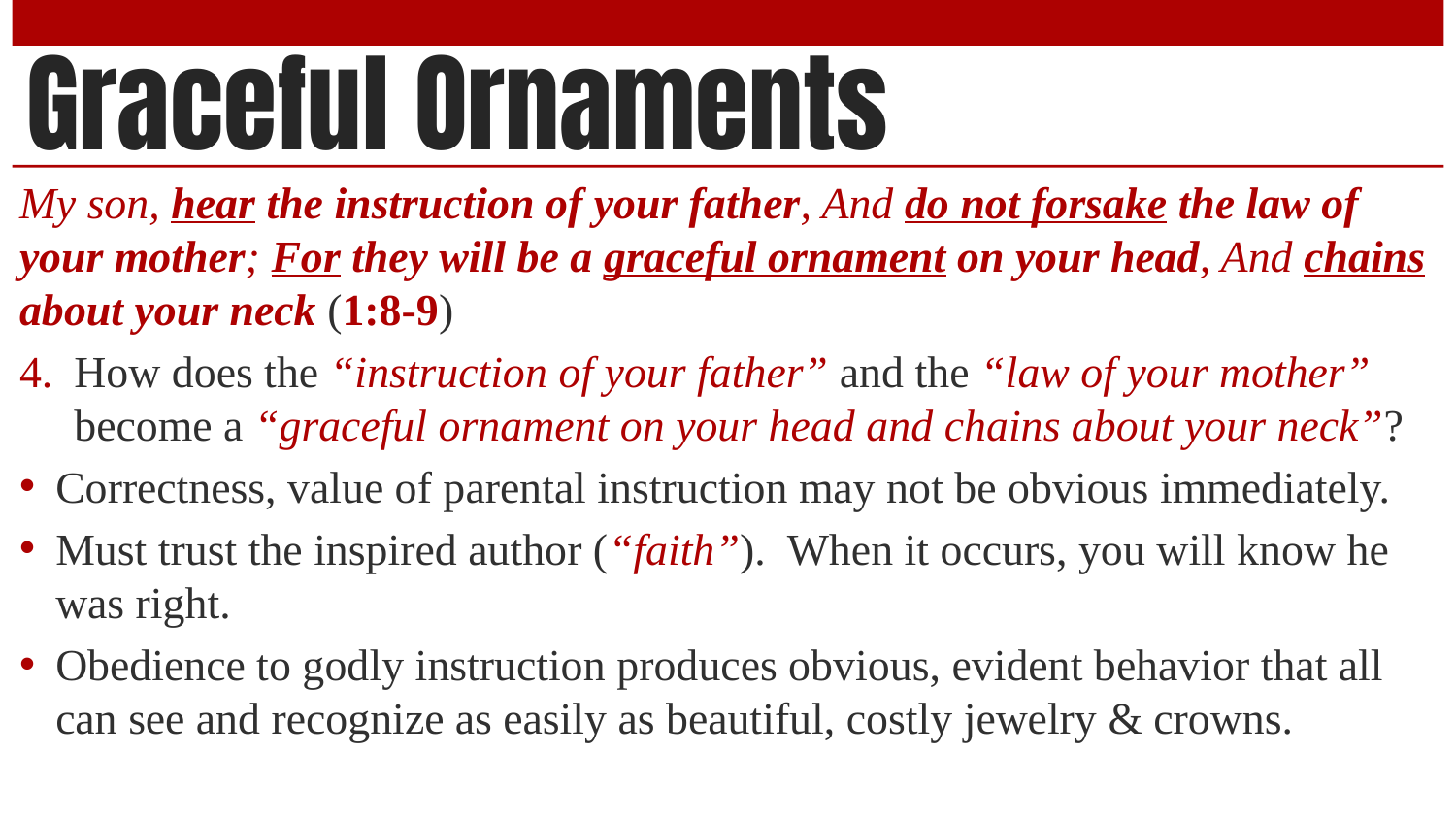

# Graceful Ornaments
My son, hear the instruction of your father, And do not forsake the law of your mother; For they will be a graceful ornament on your head, And chains about your neck (1:8-9)
How does the “instruction of your father” and the “law of your mother” become a “graceful ornament on your head and chains about your neck”?
Correctness, value of parental instruction may not be obvious immediately.
Must trust the inspired author (“faith”).  When it occurs, you will know he was right.
Obedience to godly instruction produces obvious, evident behavior that all can see and recognize as easily as beautiful, costly jewelry & crowns.